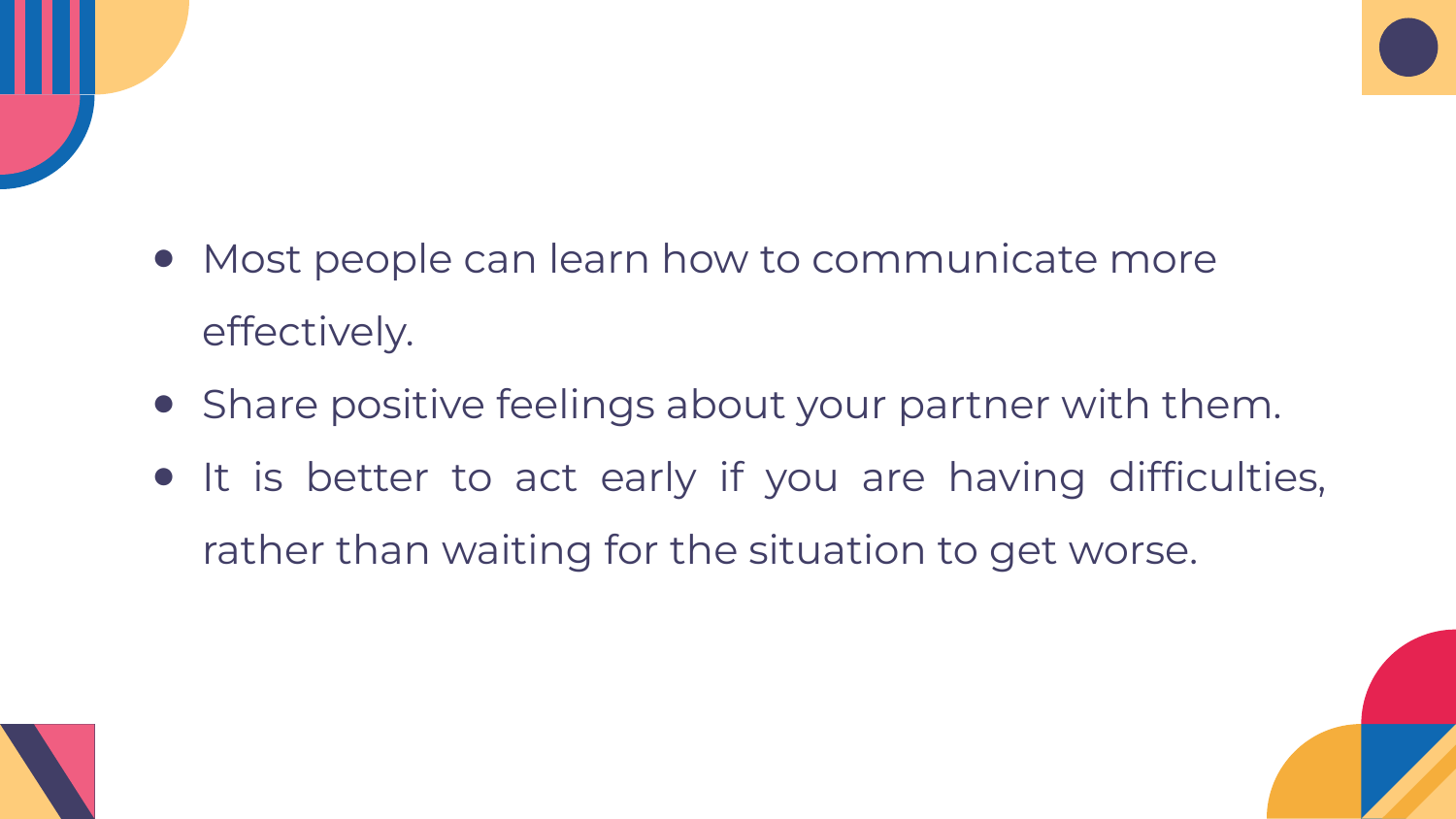

#
Most people can learn how to communicate more effectively.
Share positive feelings about your partner with them.
It is better to act early if you are having difficulties, rather than waiting for the situation to get worse.